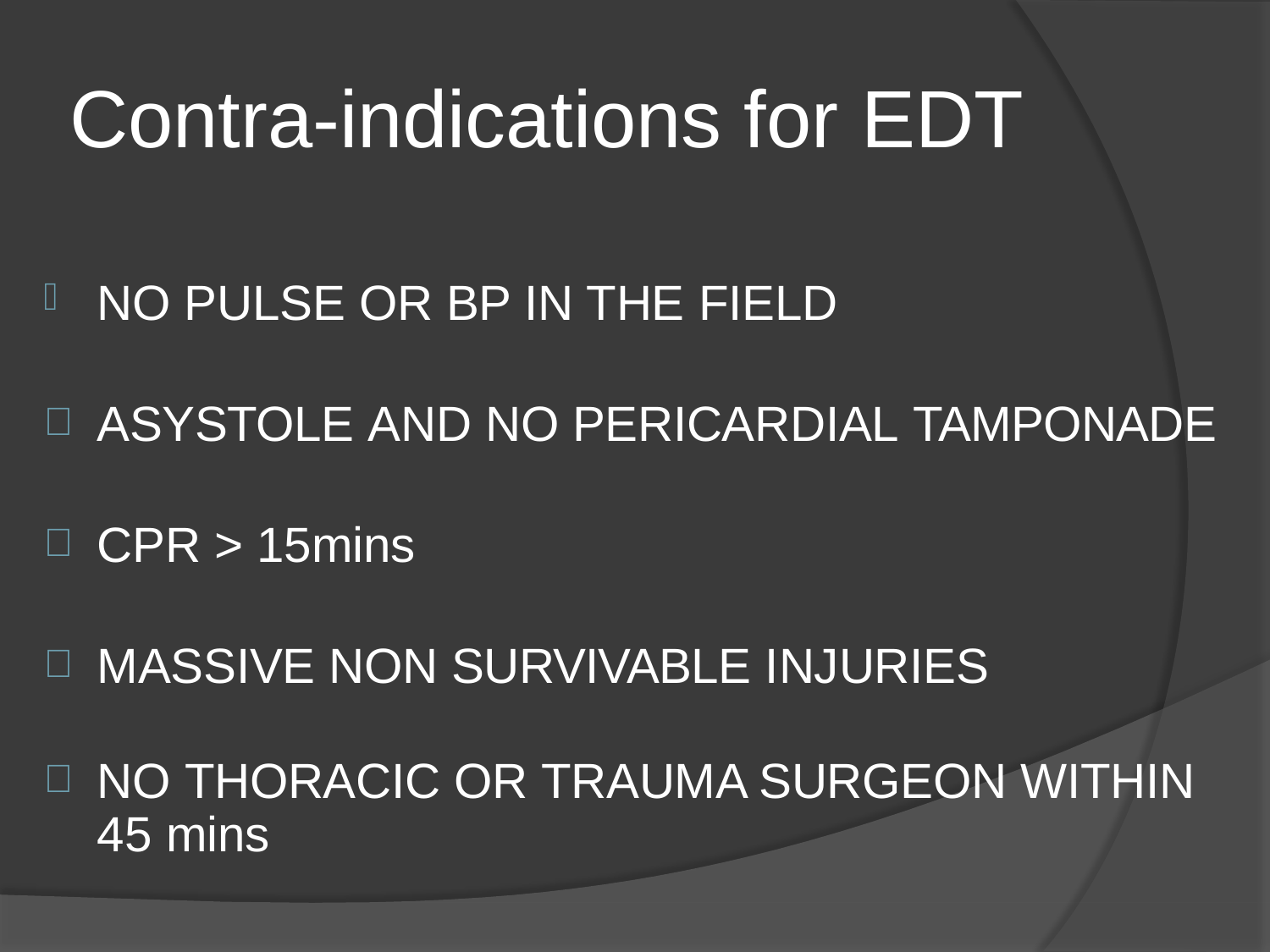

# Contra-indications for EDT
NO PULSE OR BP IN THE FIELD

ASYSTOLE AND NO PERICARDIAL TAMPONADE

CPR > 15mins

MASSIVE NON SURVIVABLE INJURIES

NO THORACIC OR TRAUMA SURGEON WITHIN
45 mins